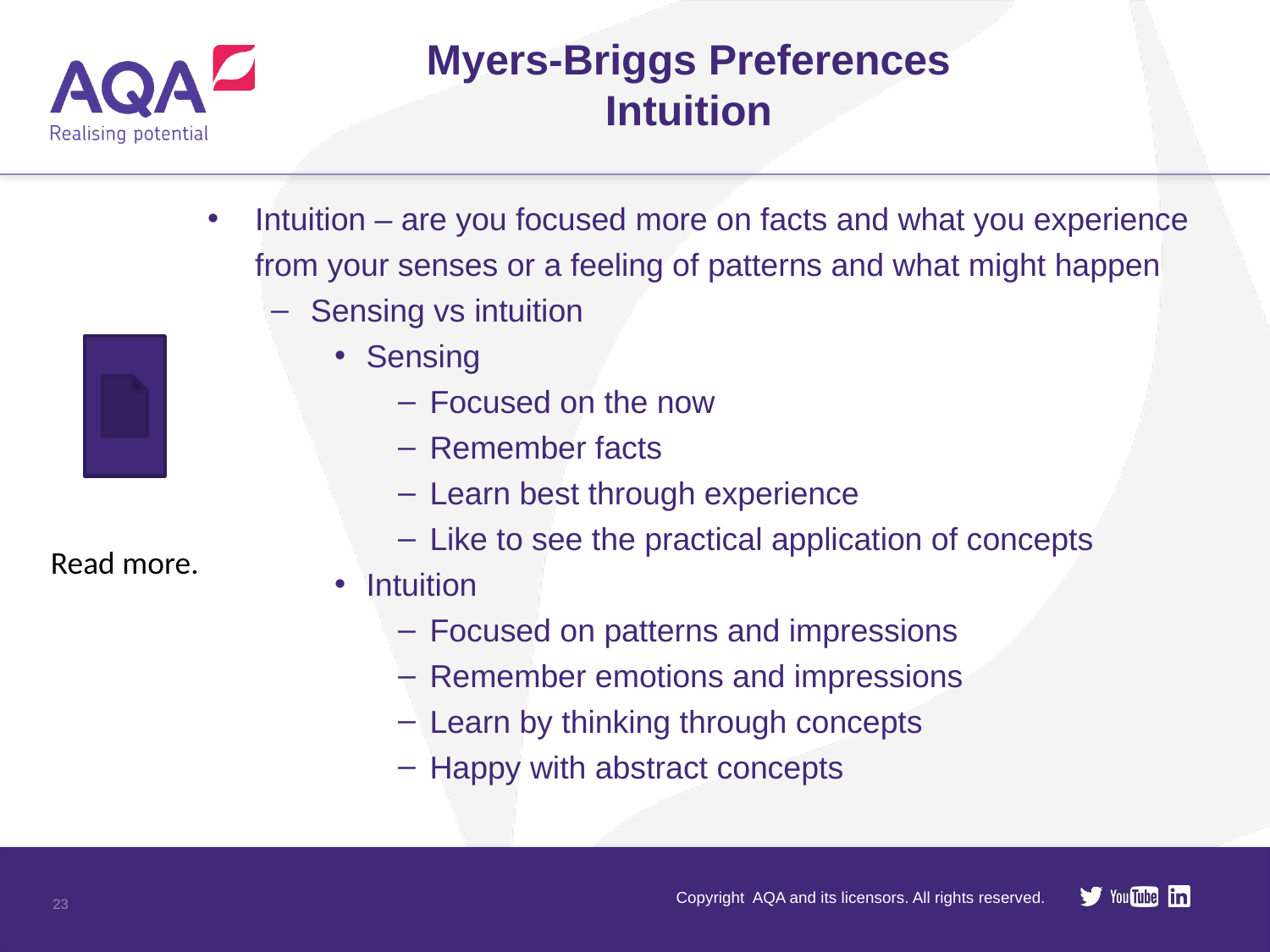

# Myers-Briggs Preferences Intuition
Intuition – are you focused more on facts and what you experience from your senses or a feeling of patterns and what might happen
Sensing vs intuition
Sensing
Focused on the now
Remember facts
Learn best through experience
Like to see the practical application of concepts
Intuition
Focused on patterns and impressions
Remember emotions and impressions
Learn by thinking through concepts
Happy with abstract concepts

Read more.